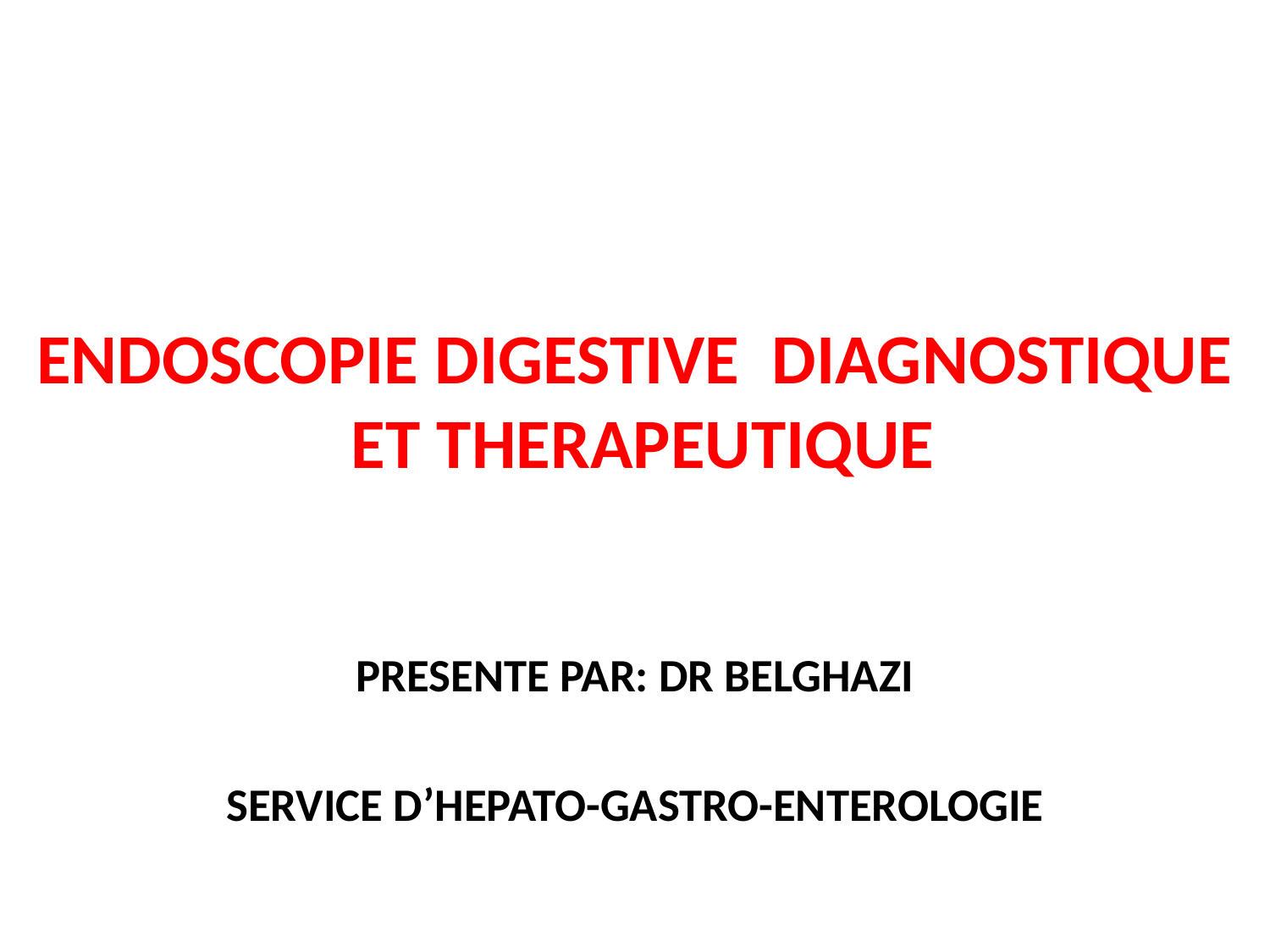

# ENDOSCOPIE DIGESTIVE  DIAGNOSTIQUE ET THERAPEUTIQUE
PRESENTE PAR: DR BELGHAZI

SERVICE D’HEPATO-GASTRO-ENTEROLOGIE